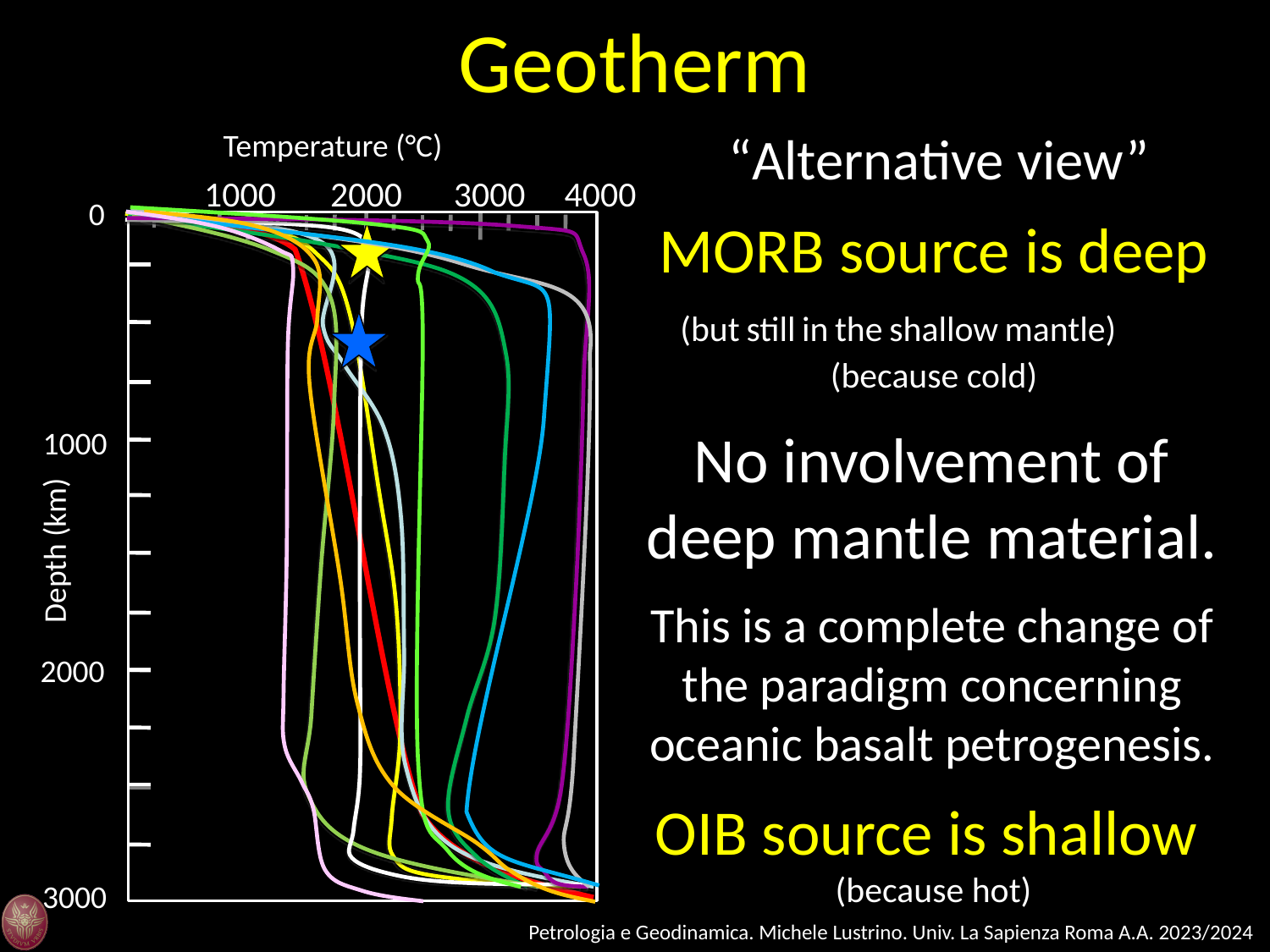

Geotherm
“Alternative view”
Temperature (°C)

1000
2000
3000
4000
0

1000
Depth (km)
2000
3000
MORB source is deep
(but still in the shallow mantle)       (because cold)

No involvement of deep mantle material.
This is a complete change of the paradigm concerning oceanic basalt petrogenesis.
OIB source is shallow
(because hot)